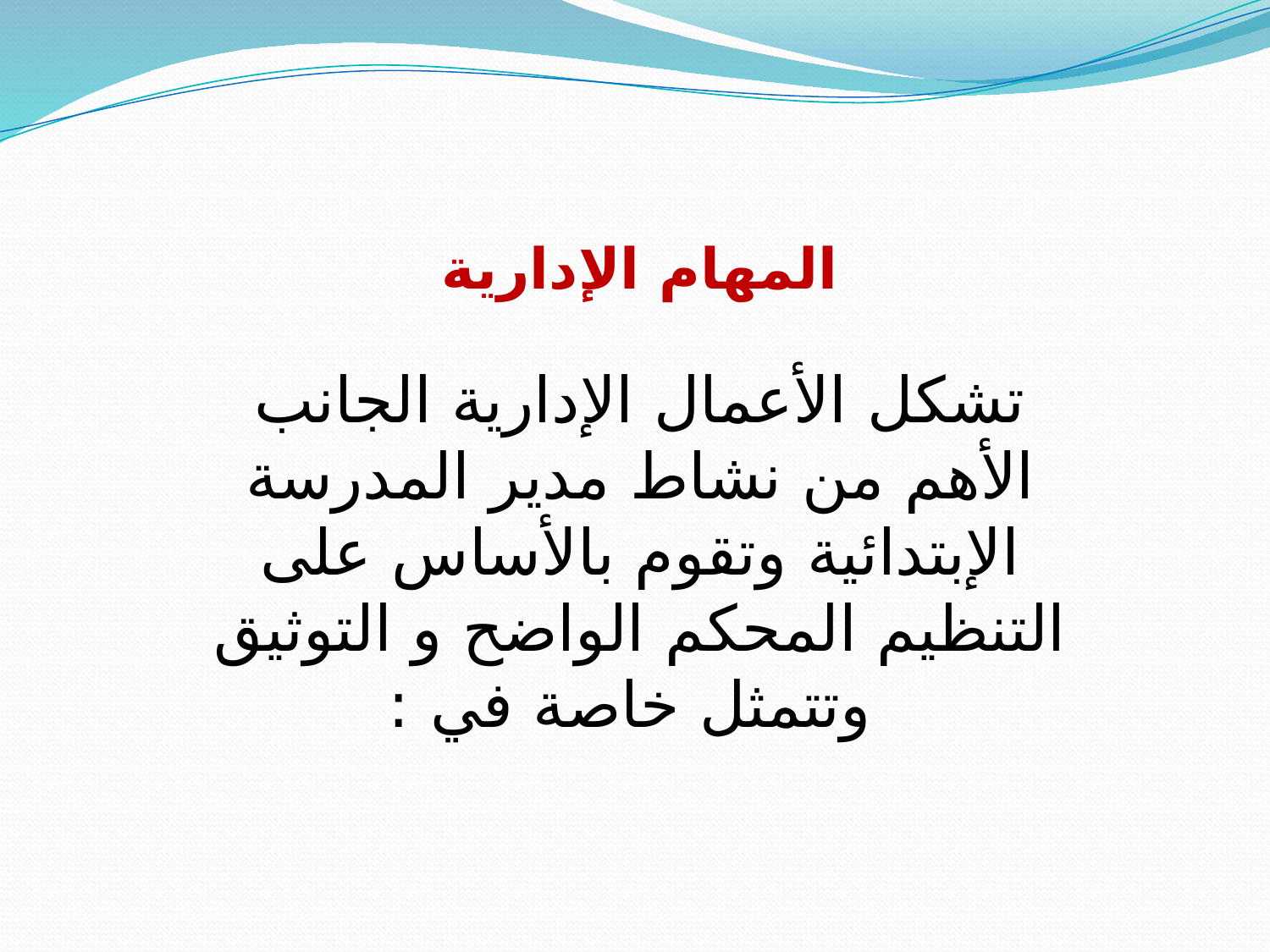

المهام الإدارية

تشكل الأعمال الإدارية الجانب الأهم من نشاط مدير المدرسة الإبتدائية وتقوم بالأساس على التنظيم المحكم الواضح و التوثيق
 وتتمثل خاصة في :